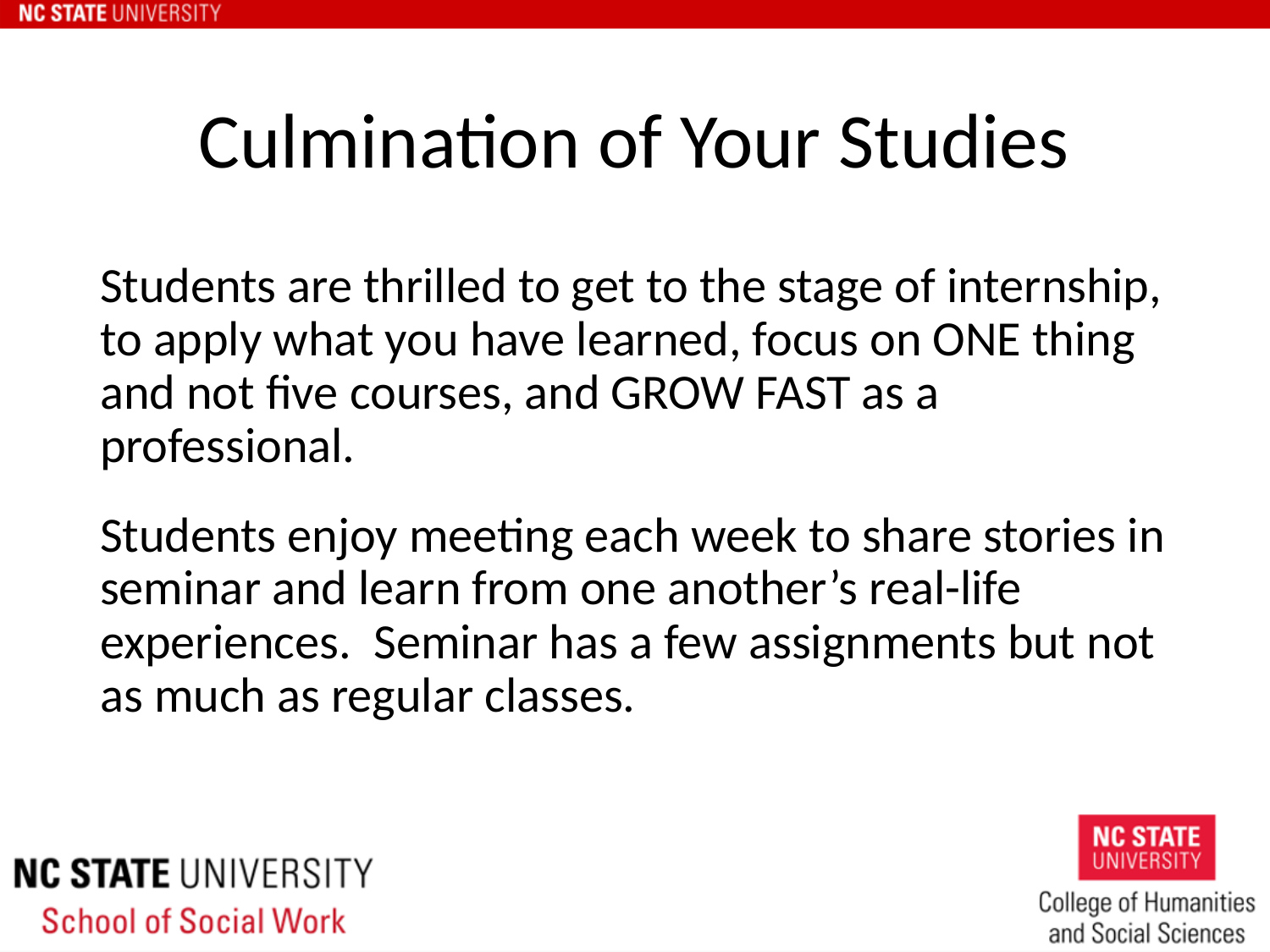

# Culmination of Your Studies
Students are thrilled to get to the stage of internship, to apply what you have learned, focus on ONE thing and not five courses, and GROW FAST as a professional.

Students enjoy meeting each week to share stories in seminar and learn from one another’s real-life experiences.  Seminar has a few assignments but not as much as regular classes.